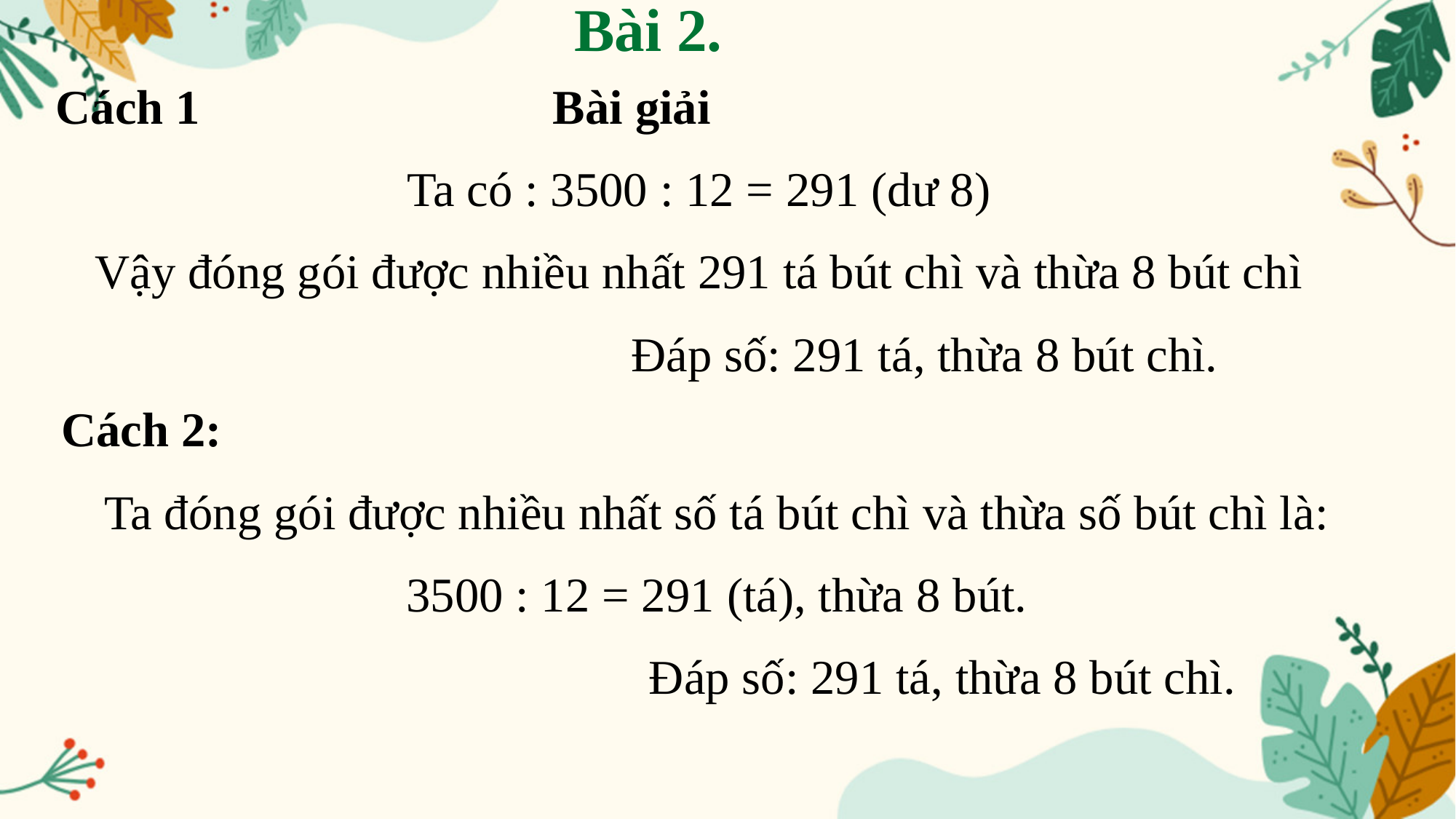

Bài 2.
 Cách 1                             Bài giải
Ta có : 3500 : 12 = 291 (dư 8)
Vậy đóng gói được nhiều nhất 291 tá bút chì và thừa 8 bút chì
                                     Đáp số: 291 tá, thừa 8 bút chì.

Cách 2:
Ta đóng gói được nhiều nhất số tá bút chì và thừa số bút chì là:
3500 : 12 = 291 (tá), thừa 8 bút.
                                     Đáp số: 291 tá, thừa 8 bút chì.